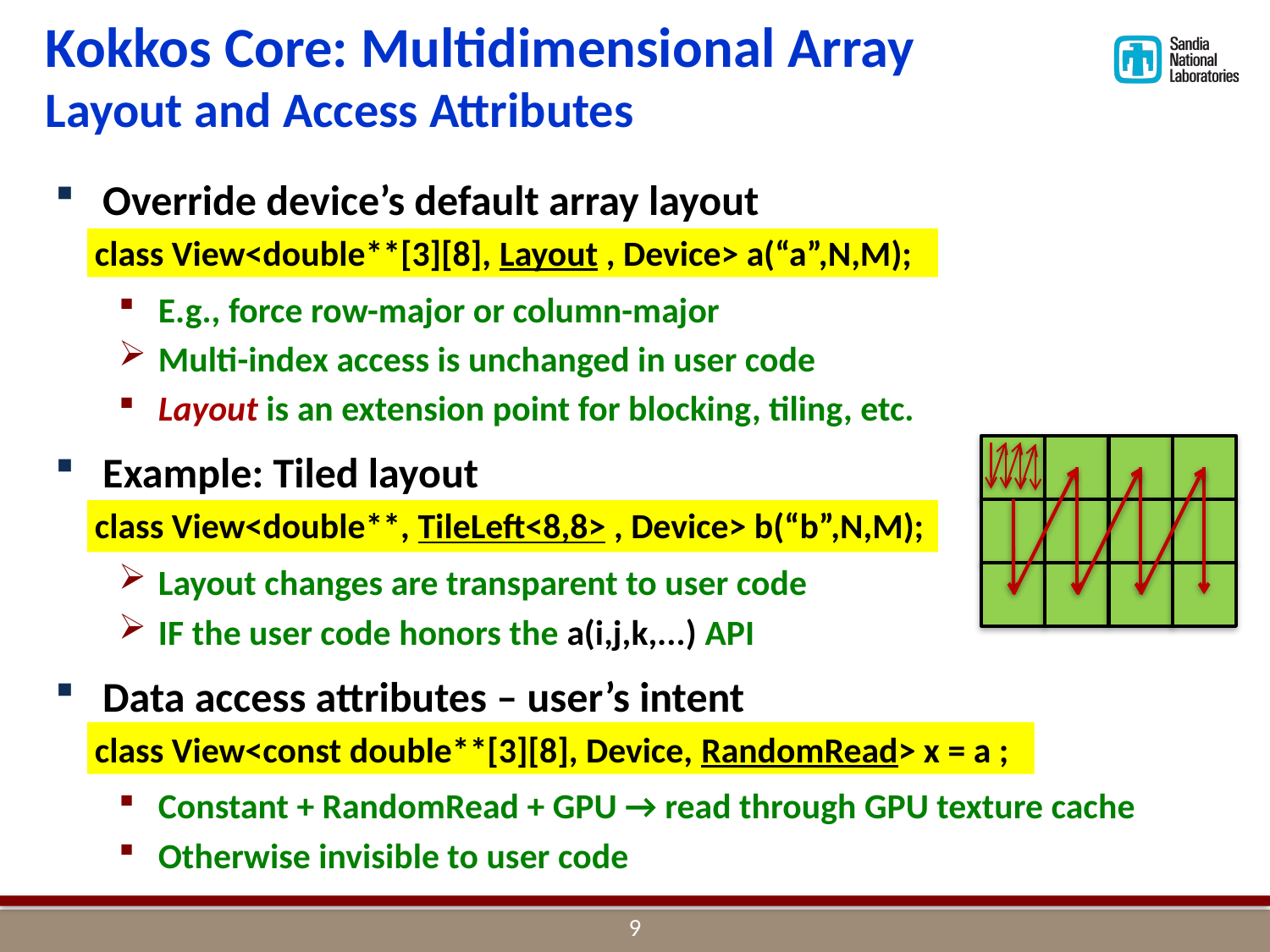

# Kokkos Core: Multidimensional Array Layout and Access Attributes
Override device’s default array layout
class View<double**[3][8], Layout , Device> a(“a”,N,M);
E.g., force row-major or column-major
Multi-index access is unchanged in user code
Layout is an extension point for blocking, tiling, etc.
Example: Tiled layout
class View<double**, TileLeft<8,8> , Device> b(“b”,N,M);
Layout changes are transparent to user code
IF the user code honors the a(i,j,k,...) API
Data access attributes – user’s intent
class View<const double**[3][8], Device, RandomRead> x = a ;
Constant + RandomRead + GPU → read through GPU texture cache
Otherwise invisible to user code

9